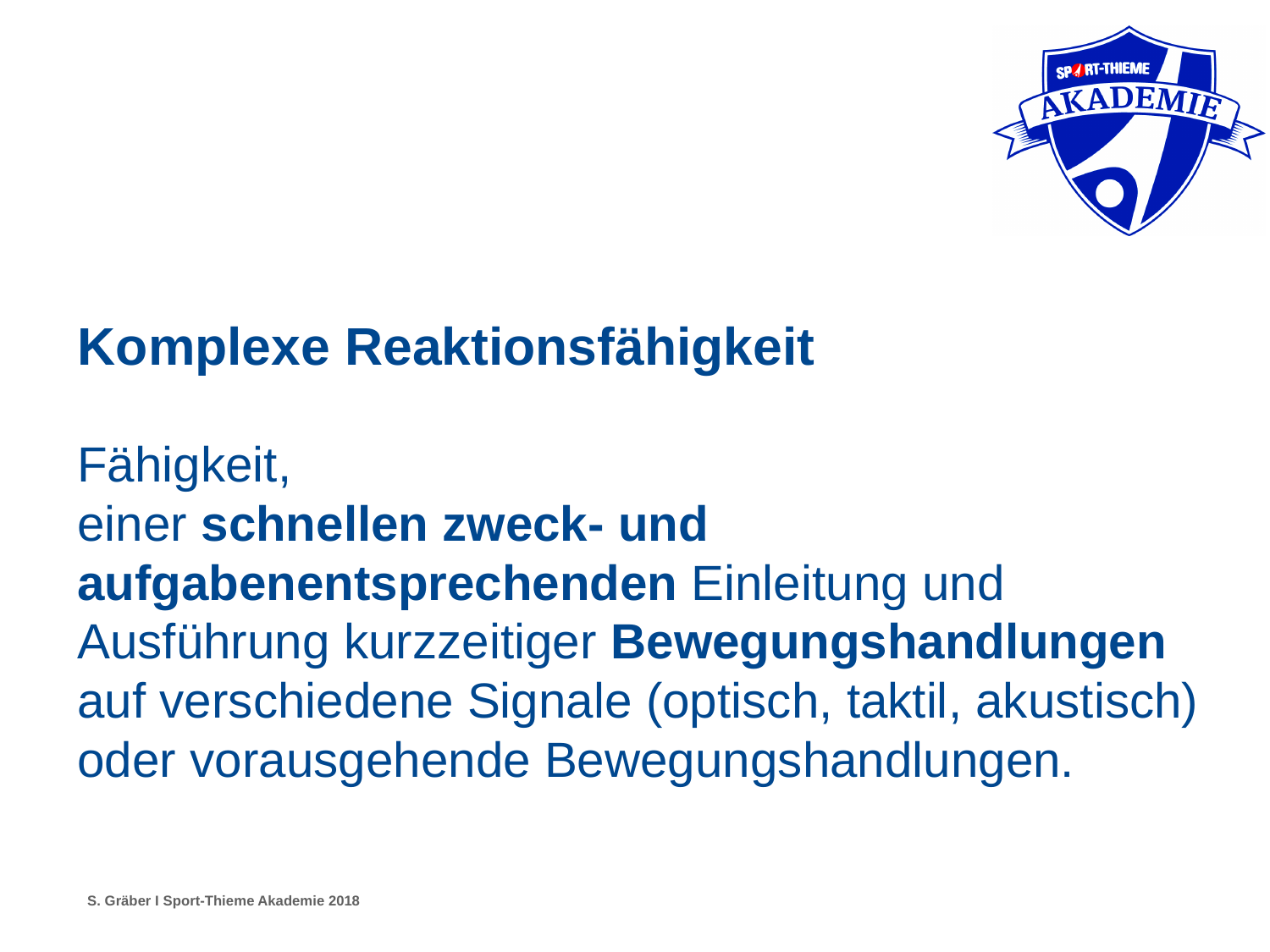

# Komplexe Reaktionsfähigkeit
Fähigkeit,
einer schnellen zweck- und aufgabenentsprechenden Einleitung und Ausführung kurzzeitiger Bewegungshandlungen auf verschiedene Signale (optisch, taktil, akustisch) oder vorausgehende Bewegungshandlungen.